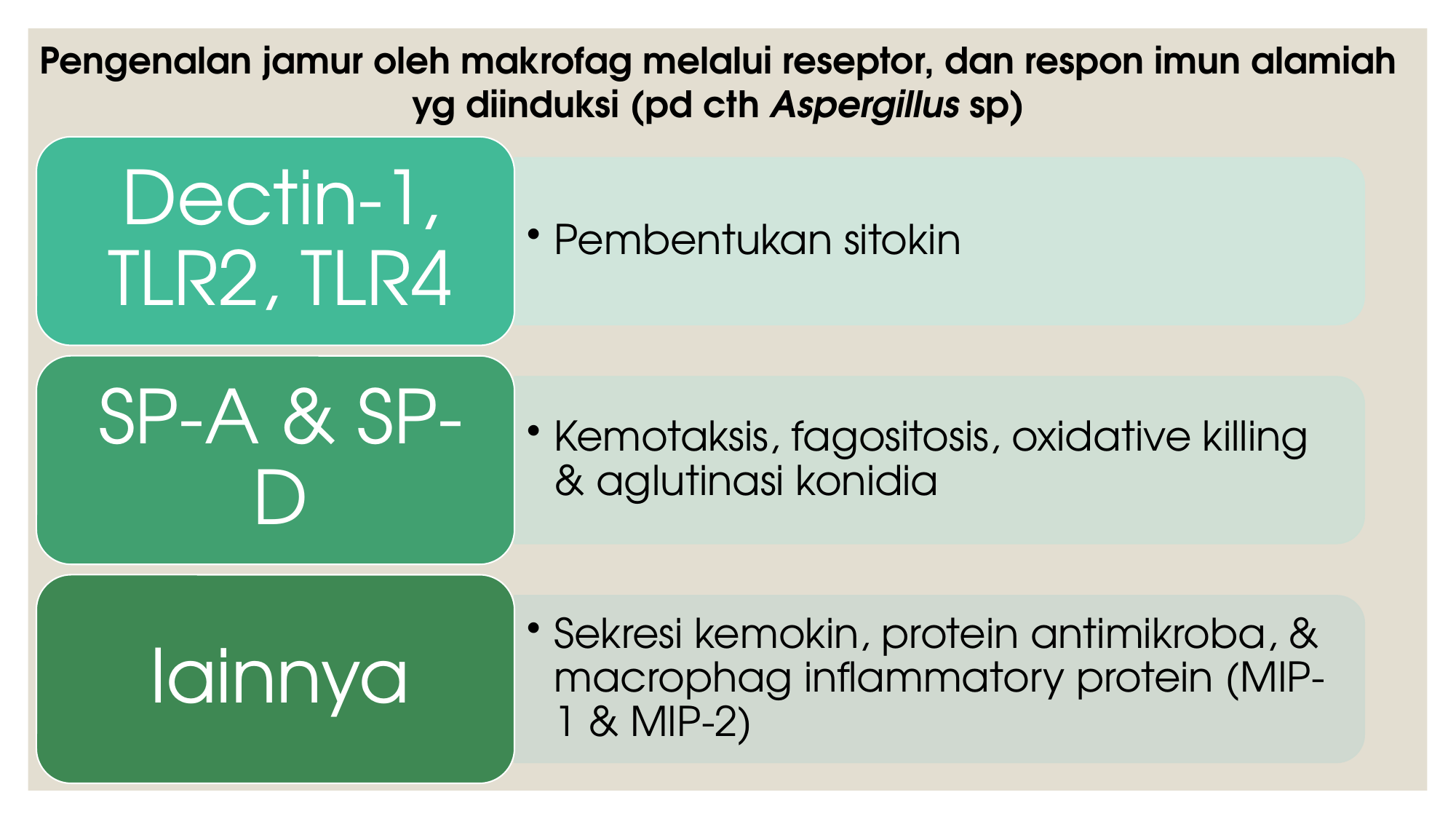

Pengenalan jamur oleh makrofag melalui reseptor, dan respon imun alamiah yg diinduksi (pd cth Aspergillus sp)
Pembentukan sitokin
Dectin-1, TLR2, TLR4
Kemotaksis, fagositosis, oxidative killing & aglutinasi konidia
SP-A & SP-D
Sekresi kemokin, protein antimikroba, & macrophag inflammatory protein (MIP-1 & MIP-2)
lainnya